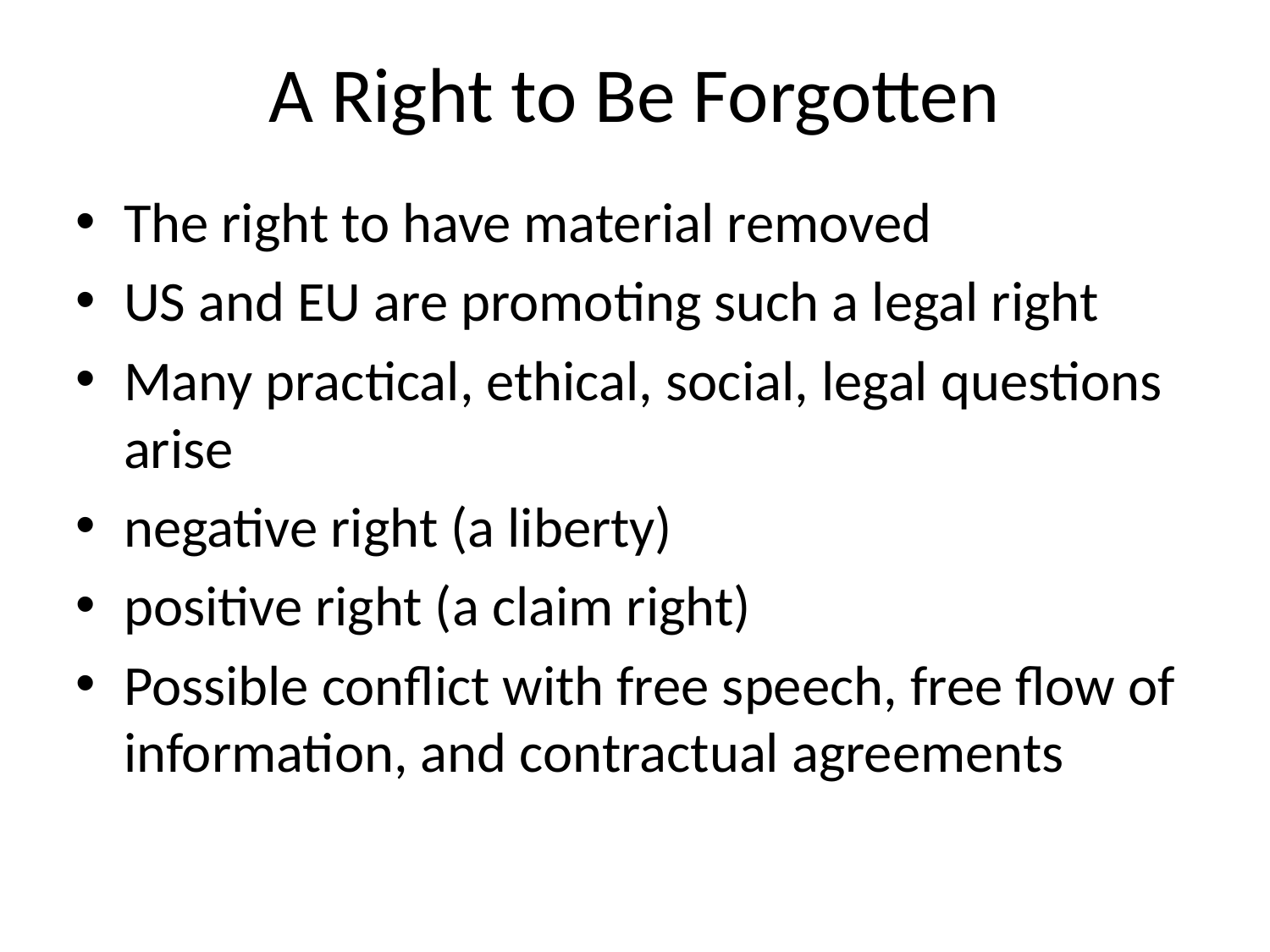

# A Right to Be Forgotten
The right to have material removed
US and EU are promoting such a legal right
Many practical, ethical, social, legal questions arise
negative right (a liberty)
positive right (a claim right)
Possible conflict with free speech, free flow of information, and contractual agreements